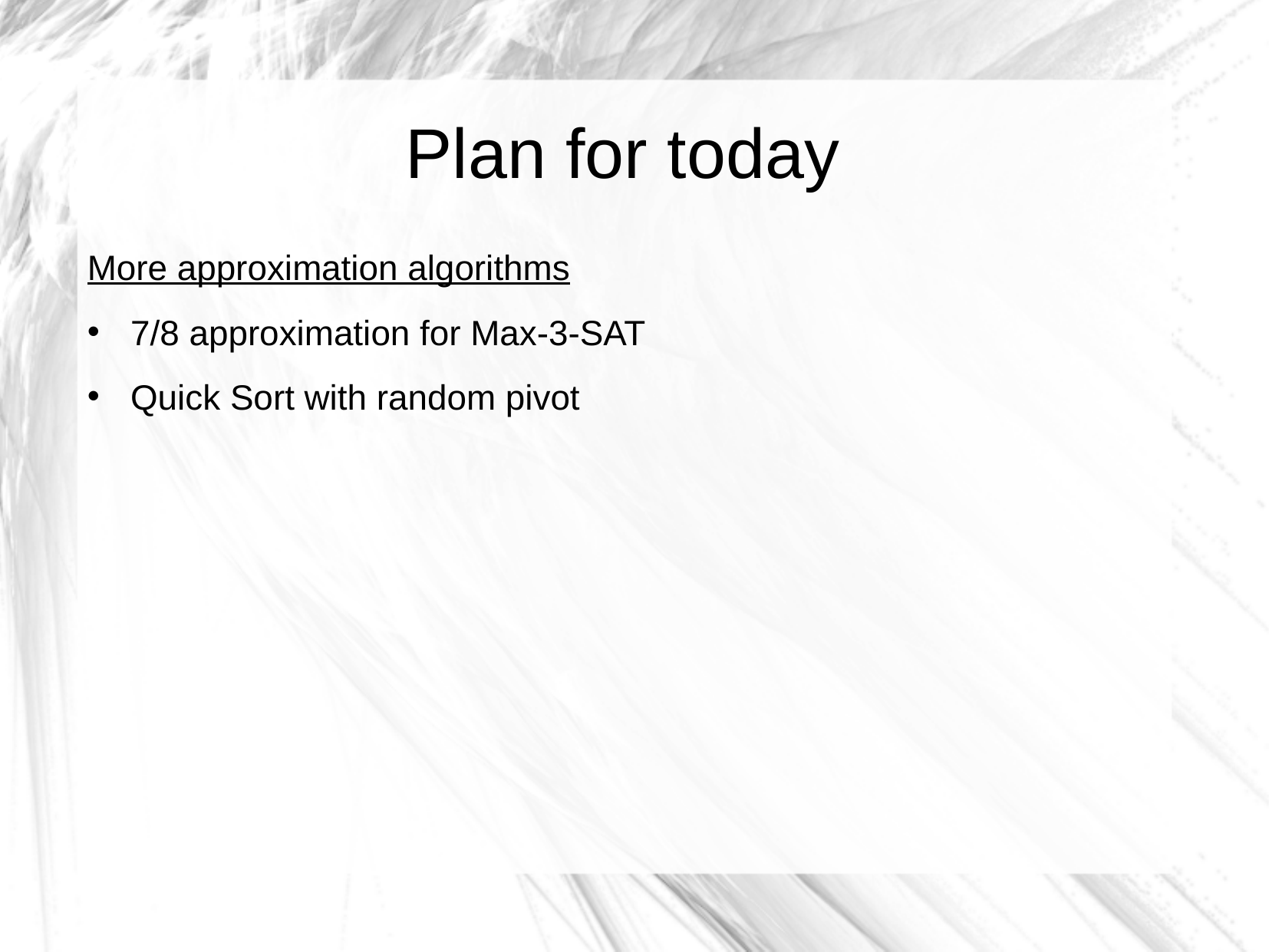

Plan for today
More approximation algorithms
7/8 approximation for Max-3-SAT
Quick Sort with random pivot